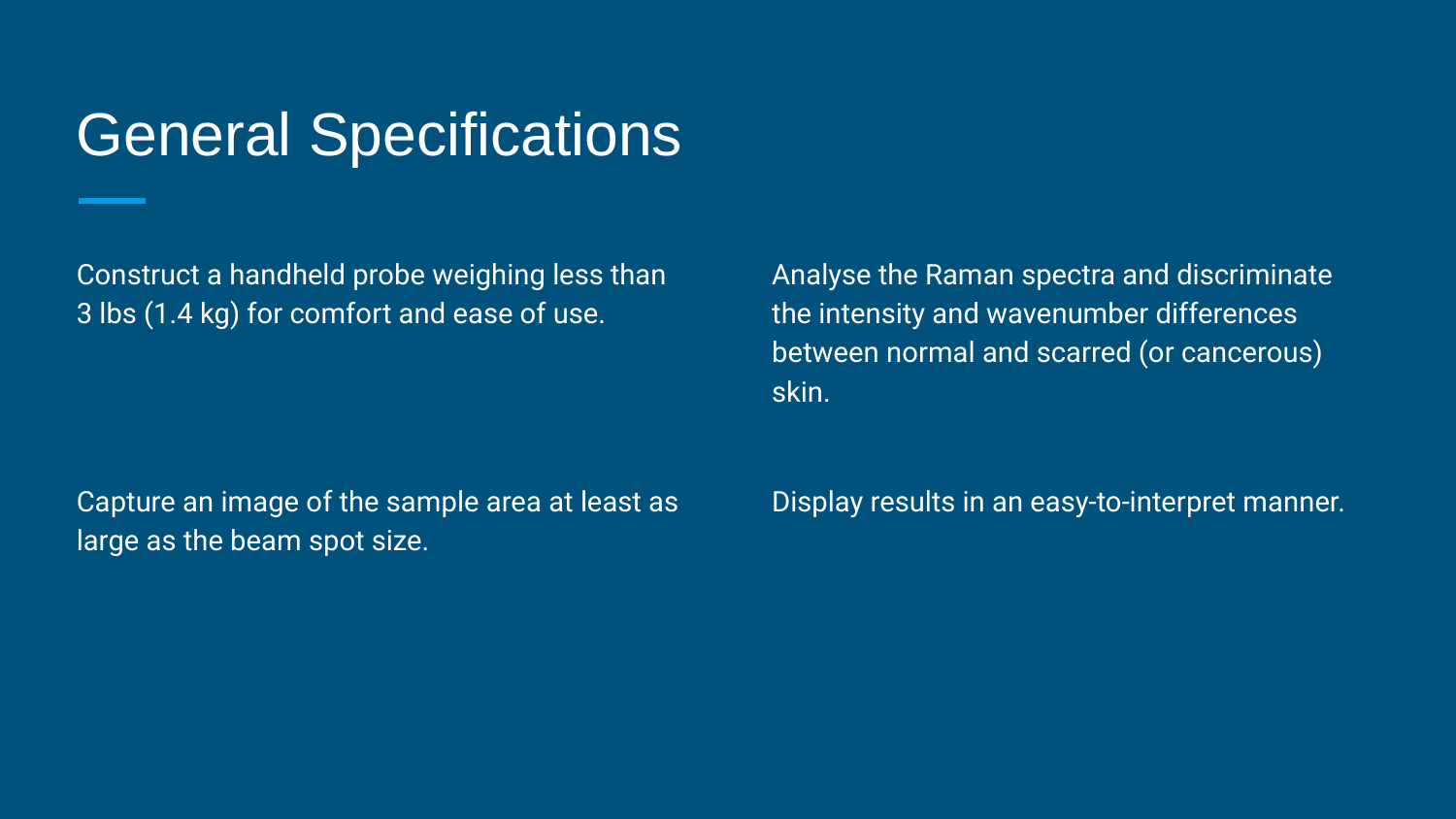

# General Specifications
Construct a handheld probe weighing less than 3 lbs (1.4 kg) for comfort and ease of use.

Capture an image of the sample area at least as large as the beam spot size.

Analyse the Raman spectra and discriminate the intensity and wavenumber differences between normal and scarred (or cancerous) skin.

Display results in an easy-to-interpret manner.